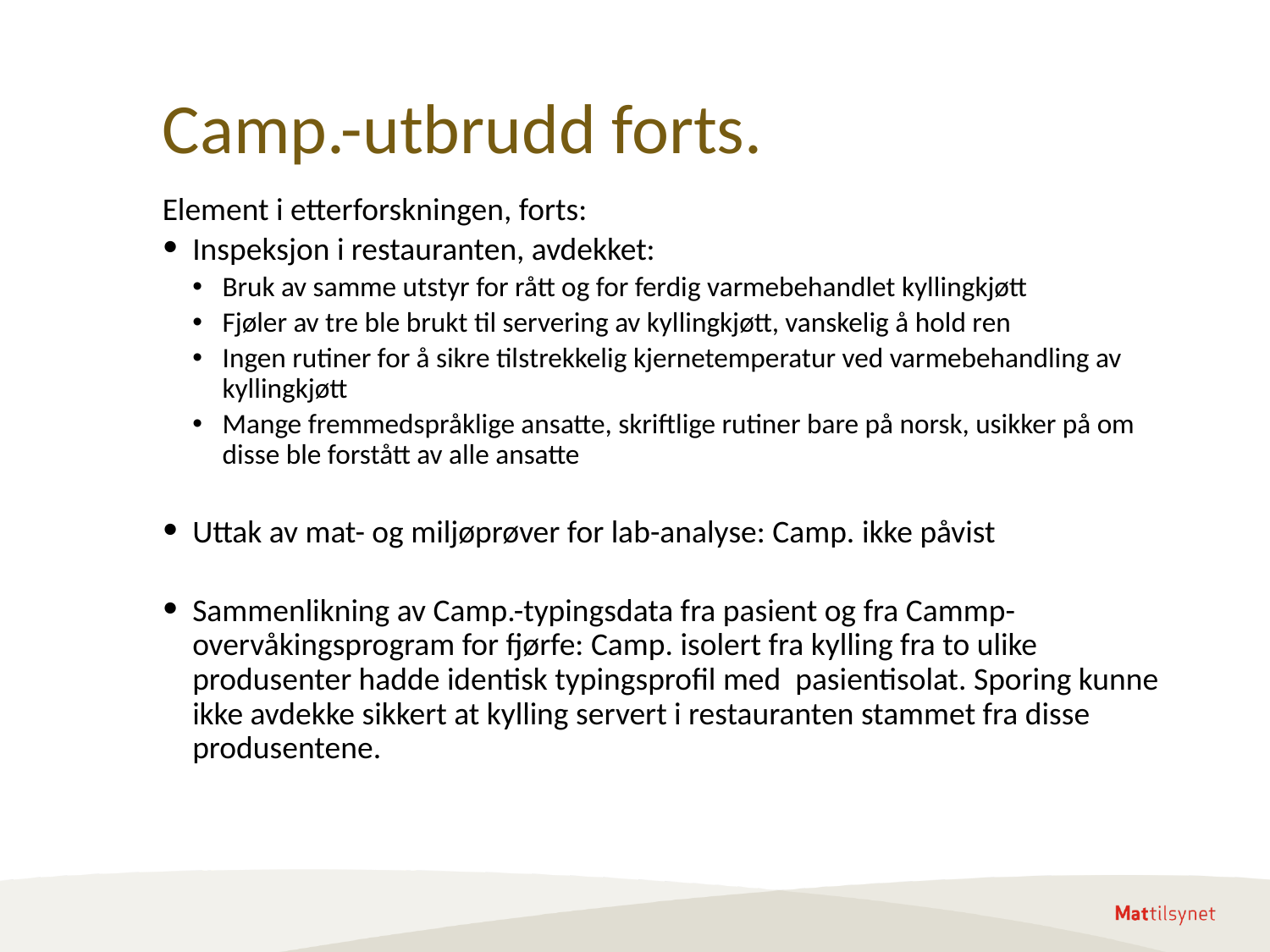

# Camp.-utbrudd forts.
Element i etterforskningen, forts:
Inspeksjon i restauranten, avdekket:
Bruk av samme utstyr for rått og for ferdig varmebehandlet kyllingkjøtt
Fjøler av tre ble brukt til servering av kyllingkjøtt, vanskelig å hold ren
Ingen rutiner for å sikre tilstrekkelig kjernetemperatur ved varmebehandling av kyllingkjøtt
Mange fremmedspråklige ansatte, skriftlige rutiner bare på norsk, usikker på om disse ble forstått av alle ansatte

Uttak av mat- og miljøprøver for lab-analyse: Camp. ikke påvist

Sammenlikning av Camp.-typingsdata fra pasient og fra Cammp-overvåkingsprogram for fjørfe: Camp. isolert fra kylling fra to ulike produsenter hadde identisk typingsprofil med  pasientisolat. Sporing kunne ikke avdekke sikkert at kylling servert i restauranten stammet fra disse produsentene.